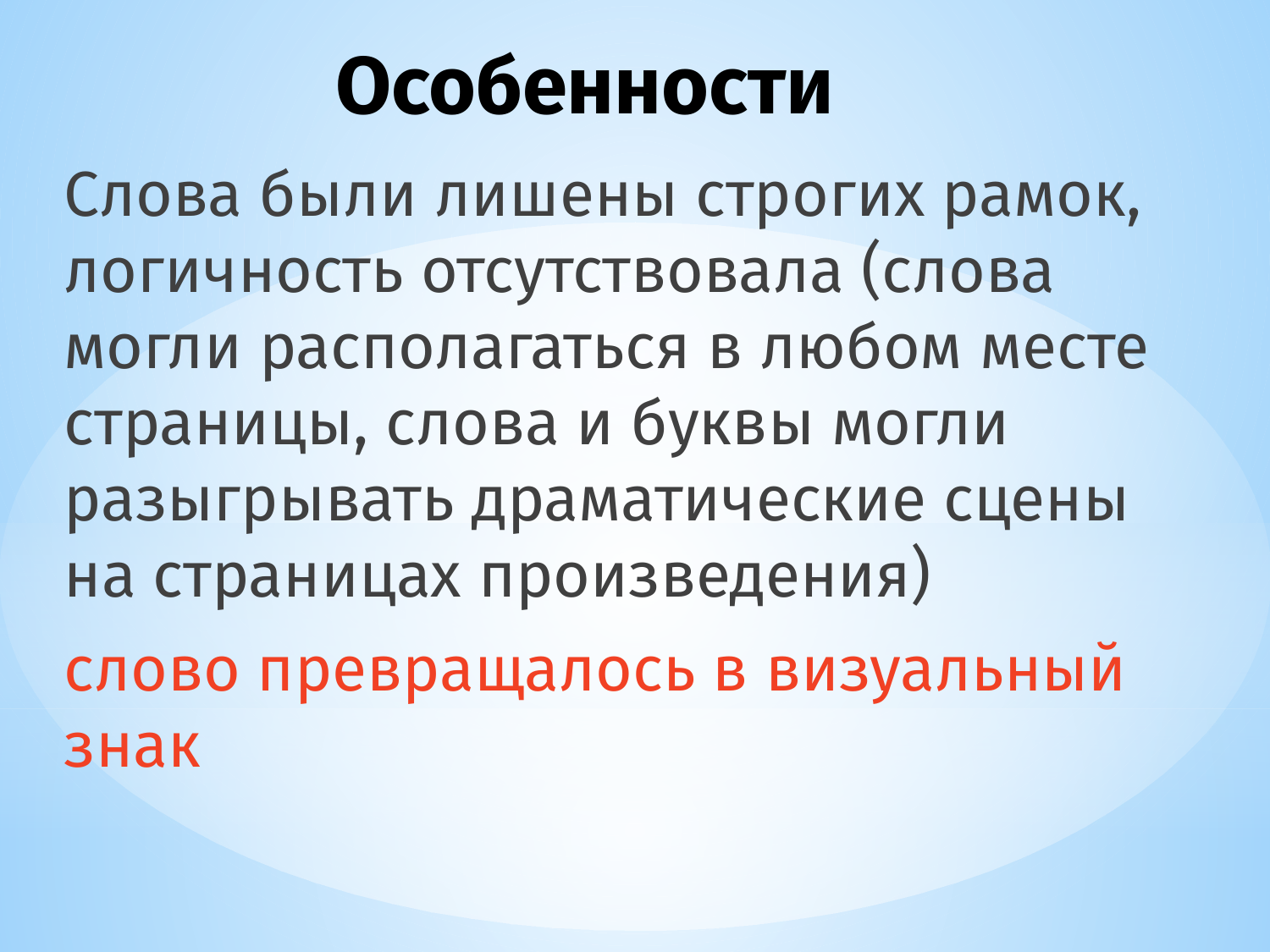

# Особенности
Слова были лишены строгих рамок, логичность отсутствовала (слова могли располагаться в любом месте страницы, слова и буквы могли разыгрывать драматические сцены на страницах произведения)
слово превращалось в визуальный знак